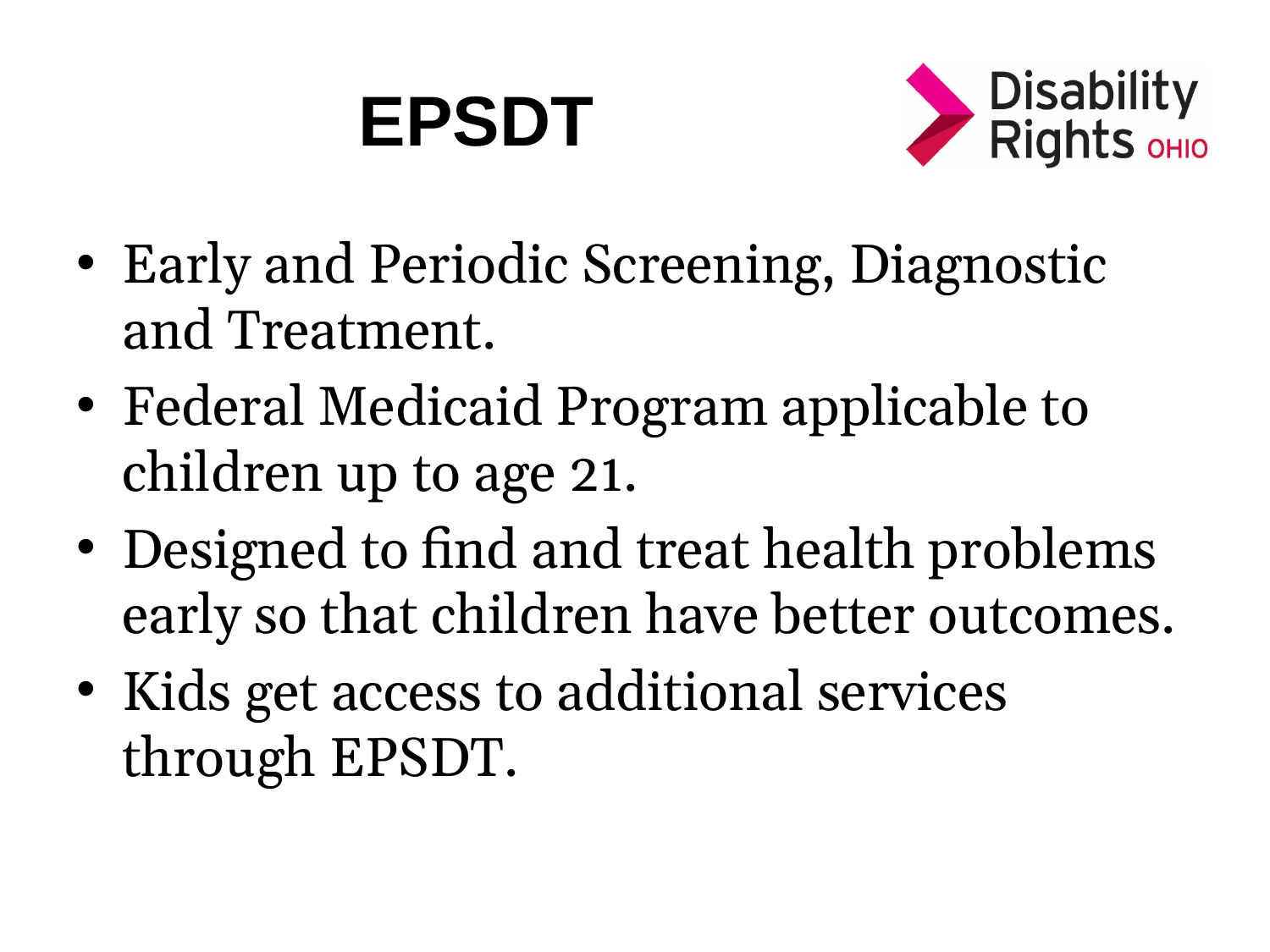

# EPSDT
Early and Periodic Screening, Diagnostic and Treatment.
Federal Medicaid Program applicable to children up to age 21.
Designed to find and treat health problems early so that children have better outcomes.
Kids get access to additional services through EPSDT.